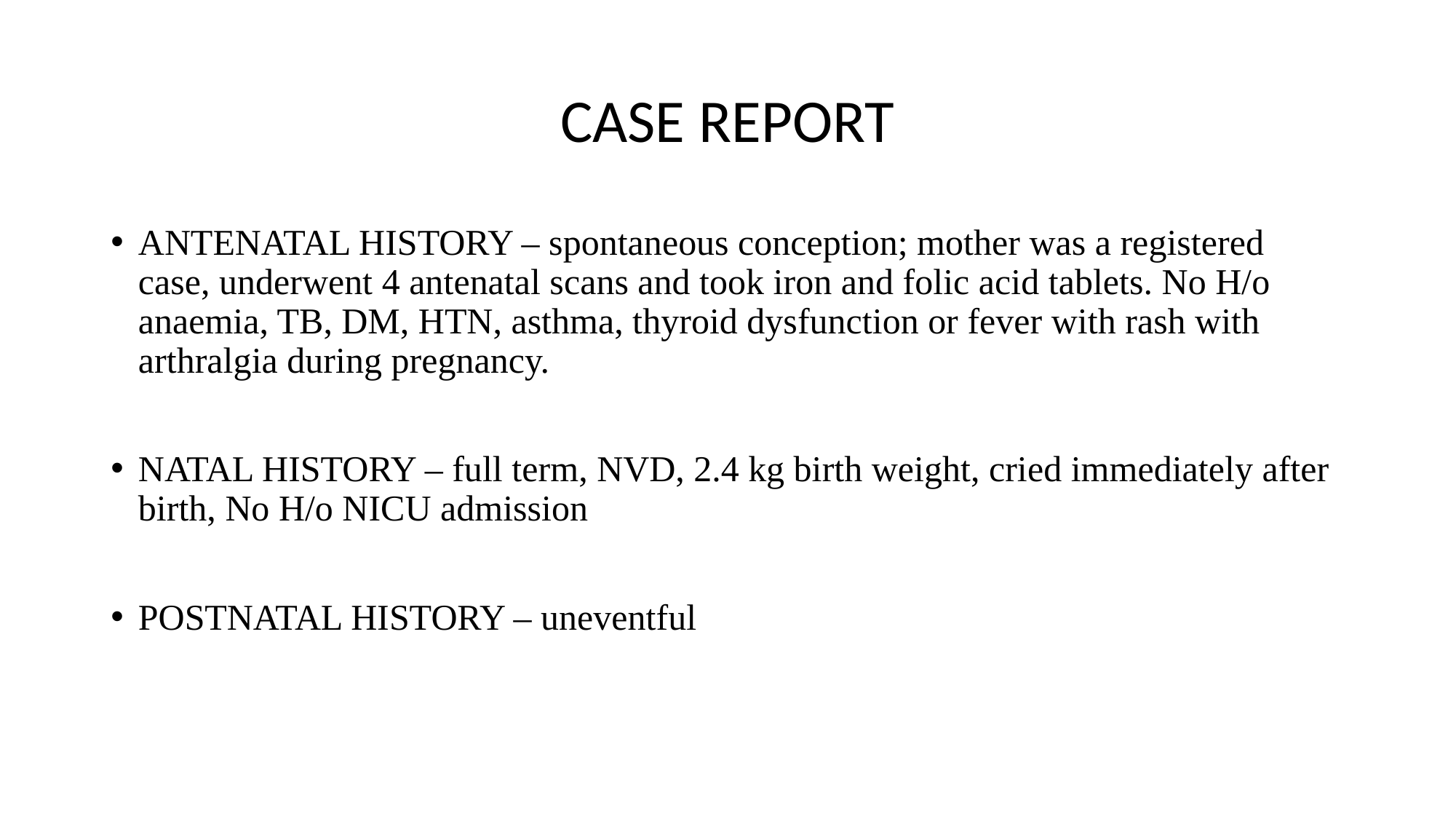

# CASE REPORT
ANTENATAL HISTORY – spontaneous conception; mother was a registered case, underwent 4 antenatal scans and took iron and folic acid tablets. No H/o anaemia, TB, DM, HTN, asthma, thyroid dysfunction or fever with rash with arthralgia during pregnancy.

NATAL HISTORY – full term, NVD, 2.4 kg birth weight, cried immediately after birth, No H/o NICU admission

POSTNATAL HISTORY – uneventful